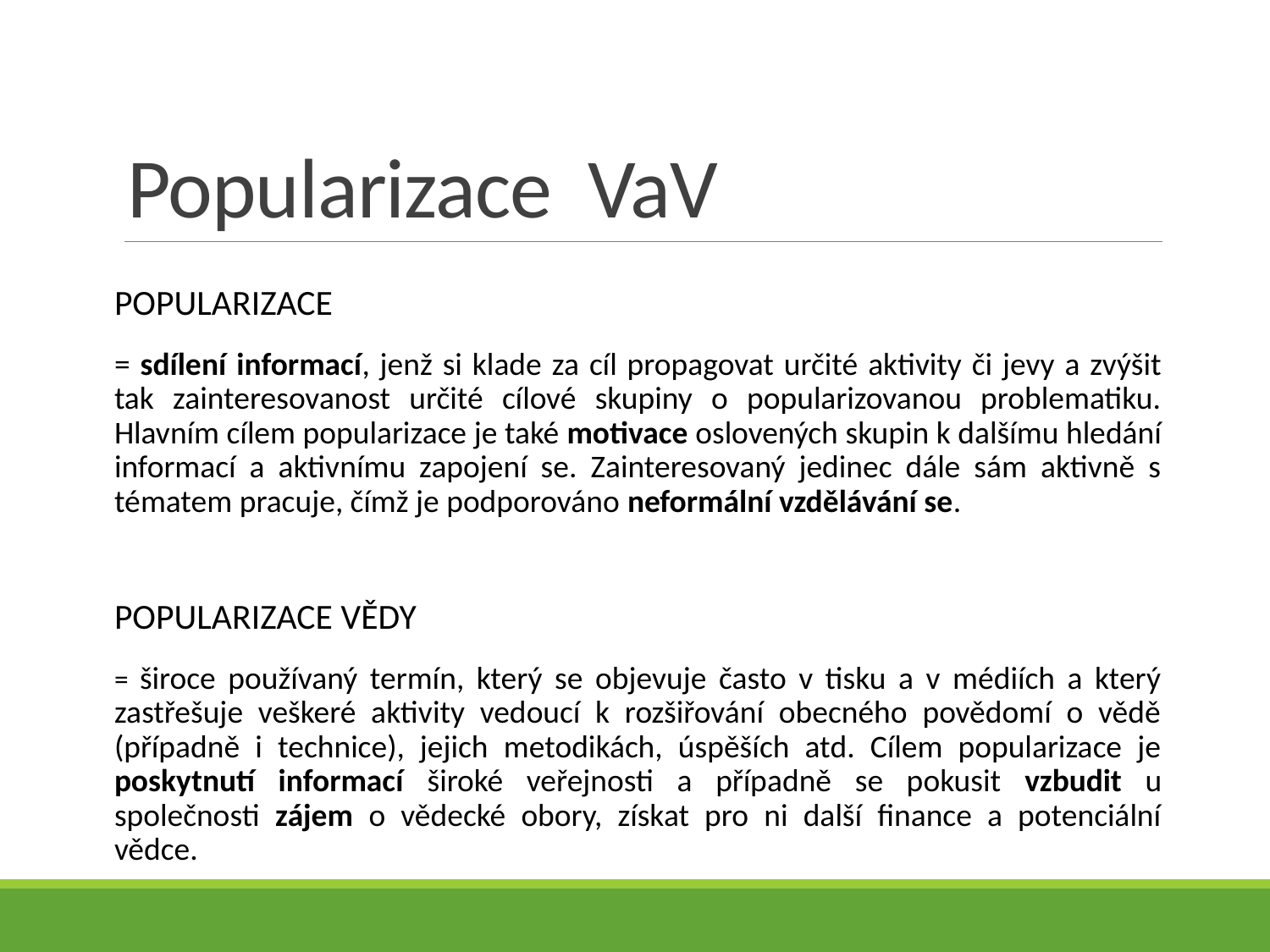

# Popularizace  VaV
POPULARIZACE
= sdílení informací, jenž si klade za cíl propagovat určité aktivity či jevy a zvýšit tak zainteresovanost určité cílové skupiny o popularizovanou problematiku. Hlavním cílem popularizace je také motivace oslovených skupin k dalšímu hledání informací a aktivnímu zapojení se. Zainteresovaný jedinec dále sám aktivně s tématem pracuje, čímž je podporováno neformální vzdělávání se.

POPULARIZACE VĚDY
= široce používaný termín, který se objevuje často v tisku a v médiích a který zastřešuje veškeré aktivity vedoucí k rozšiřování obecného povědomí o vědě (případně i technice), jejich metodikách, úspěších atd. Cílem popularizace je poskytnutí informací široké veřejnosti a případně se pokusit vzbudit u společnosti zájem o vědecké obory, získat pro ni další finance a potenciální vědce.